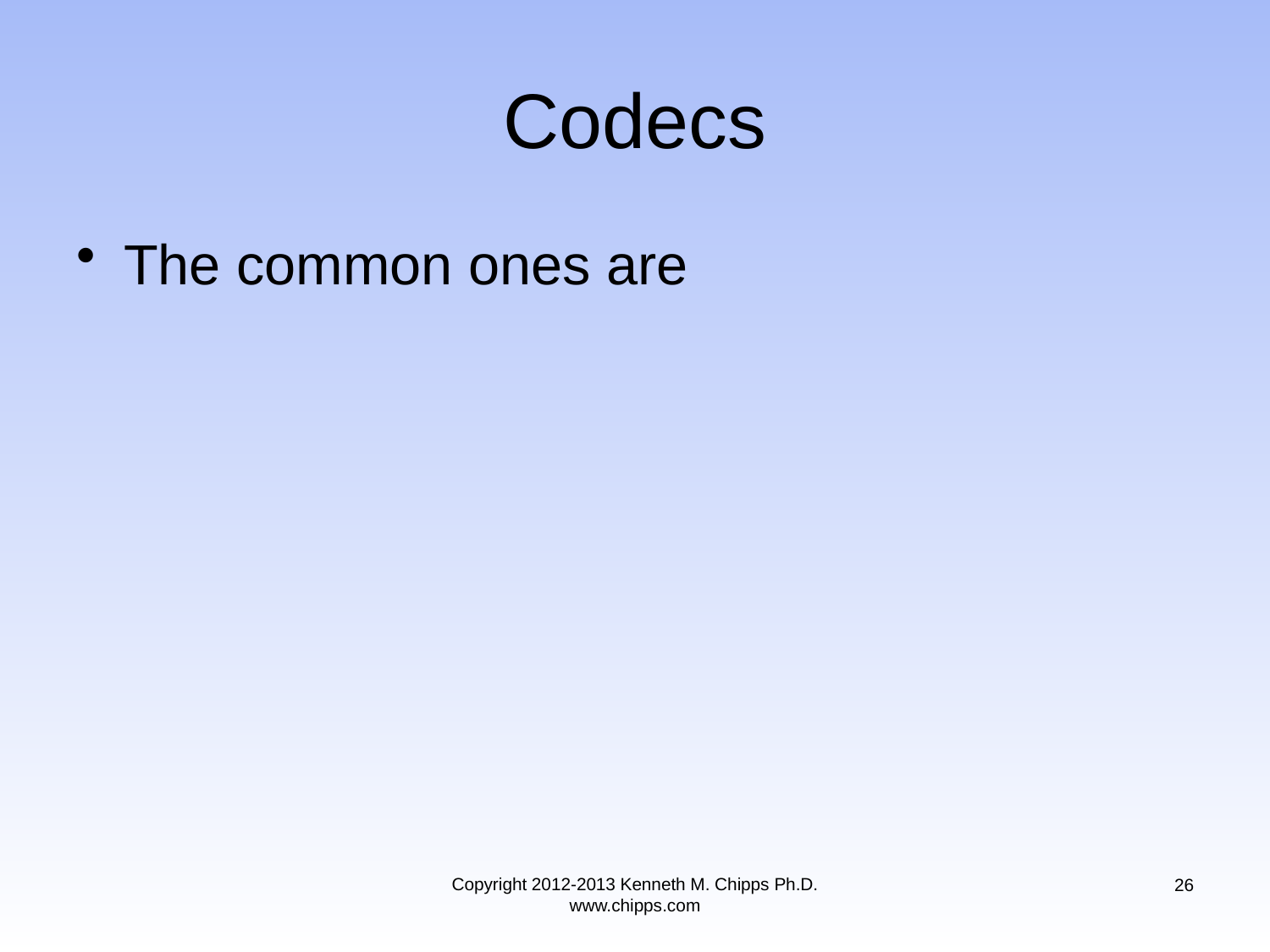

# Codecs
The common ones are
Copyright 2012-2013 Kenneth M. Chipps Ph.D. www.chipps.com
26